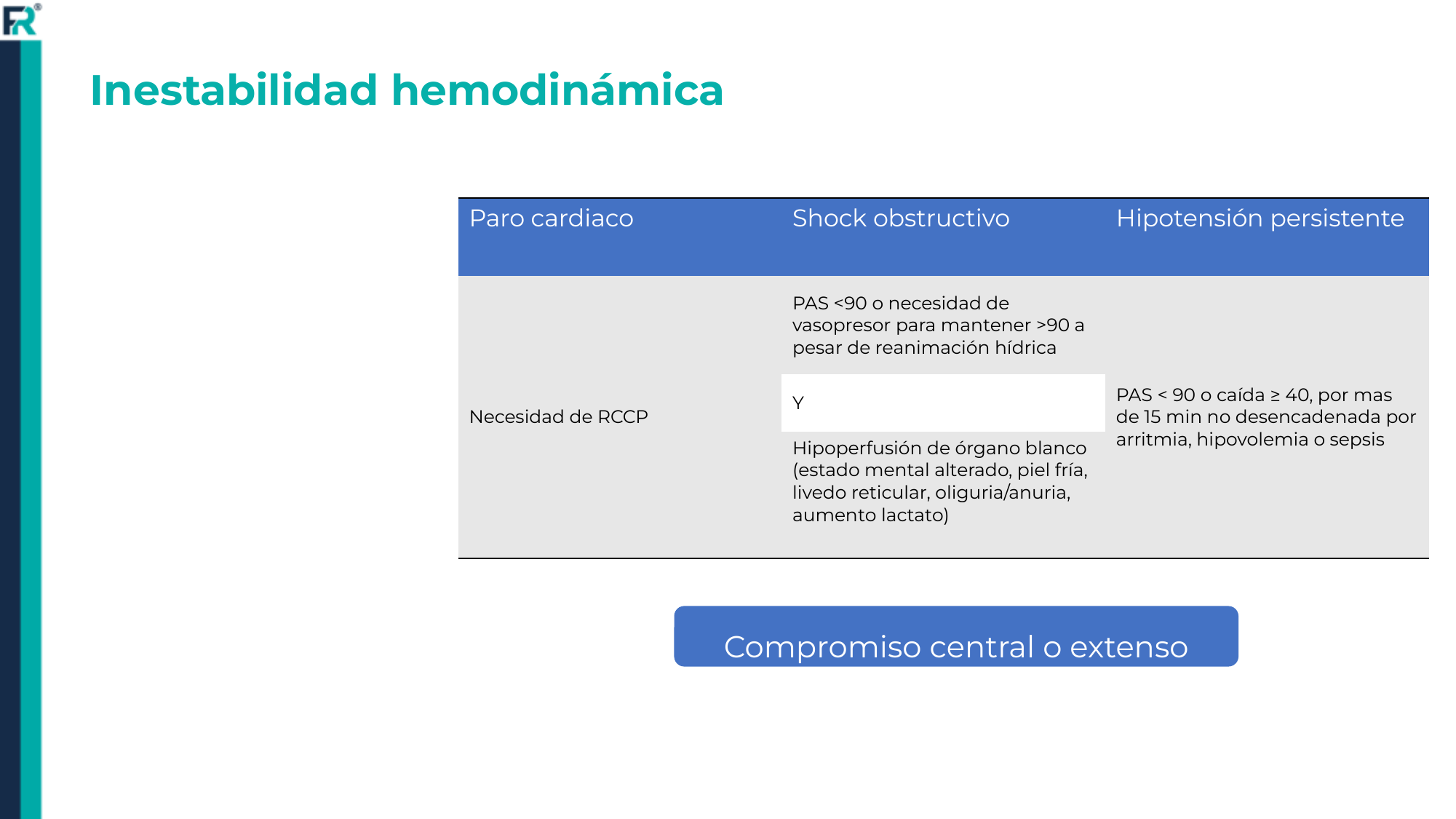

# Inestabilidad hemodinámica
| Paro cardiaco | Shock obstructivo | Hipotensión persistente |
| --- | --- | --- |
| Necesidad de RCCP | PAS <90 o necesidad de vasopresor para mantener >90 a pesar de reanimación hídrica | PAS < 90 o caída ≥ 40, por mas de 15 min no desencadenada por arritmia, hipovolemia o sepsis |
|  | Y |  |
|  | Hipoperfusión de órgano blanco (estado mental alterado, piel fría, livedo reticular, oliguria/anuria, aumento lactato) |  |
Compromiso central o extenso